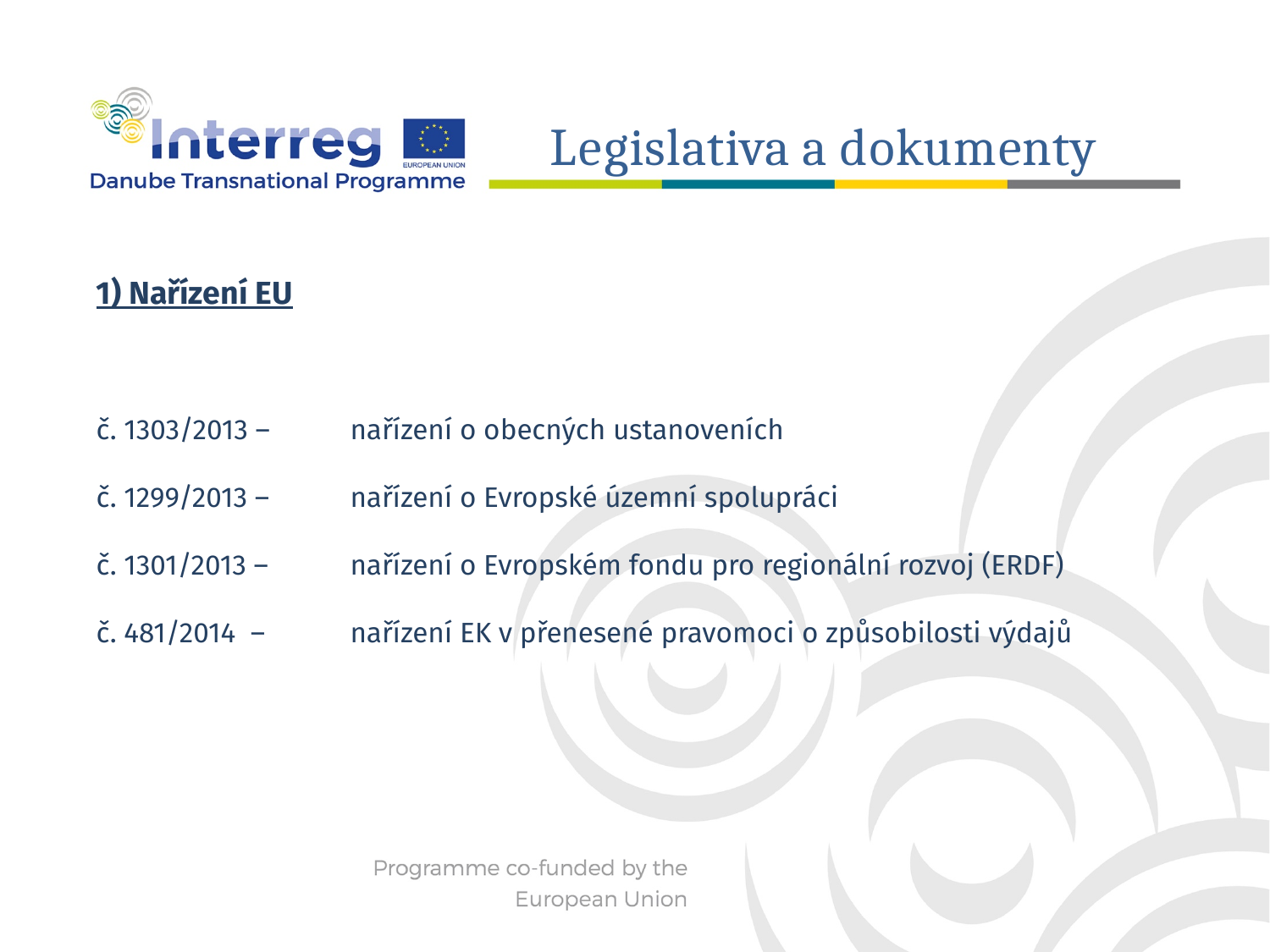

Legislativa a dokumenty
1) Nařízení EU

č. 1303/2013 – 	nařízení o obecných ustanoveních
č. 1299/2013 – 	nařízení o Evropské územní spolupráci
č. 1301/2013 – 	nařízení o Evropském fondu pro regionální rozvoj (ERDF)
č. 481/2014  – 	nařízení EK v přenesené pravomoci o způsobilosti výdajů